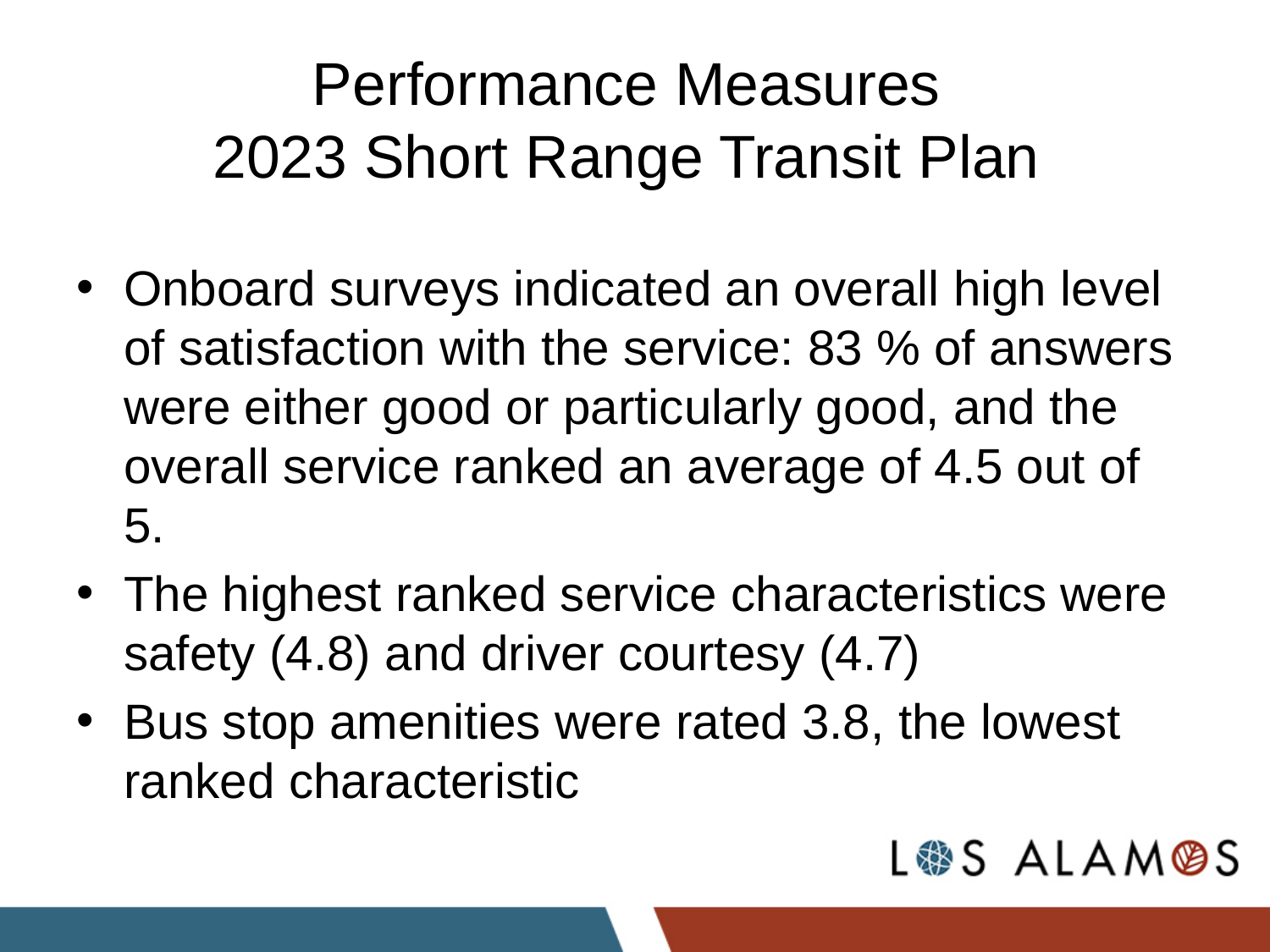

# Performance Measures 2023 Short Range Transit Plan
Onboard surveys indicated an overall high level of satisfaction with the service: 83 % of answers were either good or particularly good, and the overall service ranked an average of 4.5 out of 5.
The highest ranked service characteristics were safety (4.8) and driver courtesy (4.7)
Bus stop amenities were rated 3.8, the lowest ranked characteristic